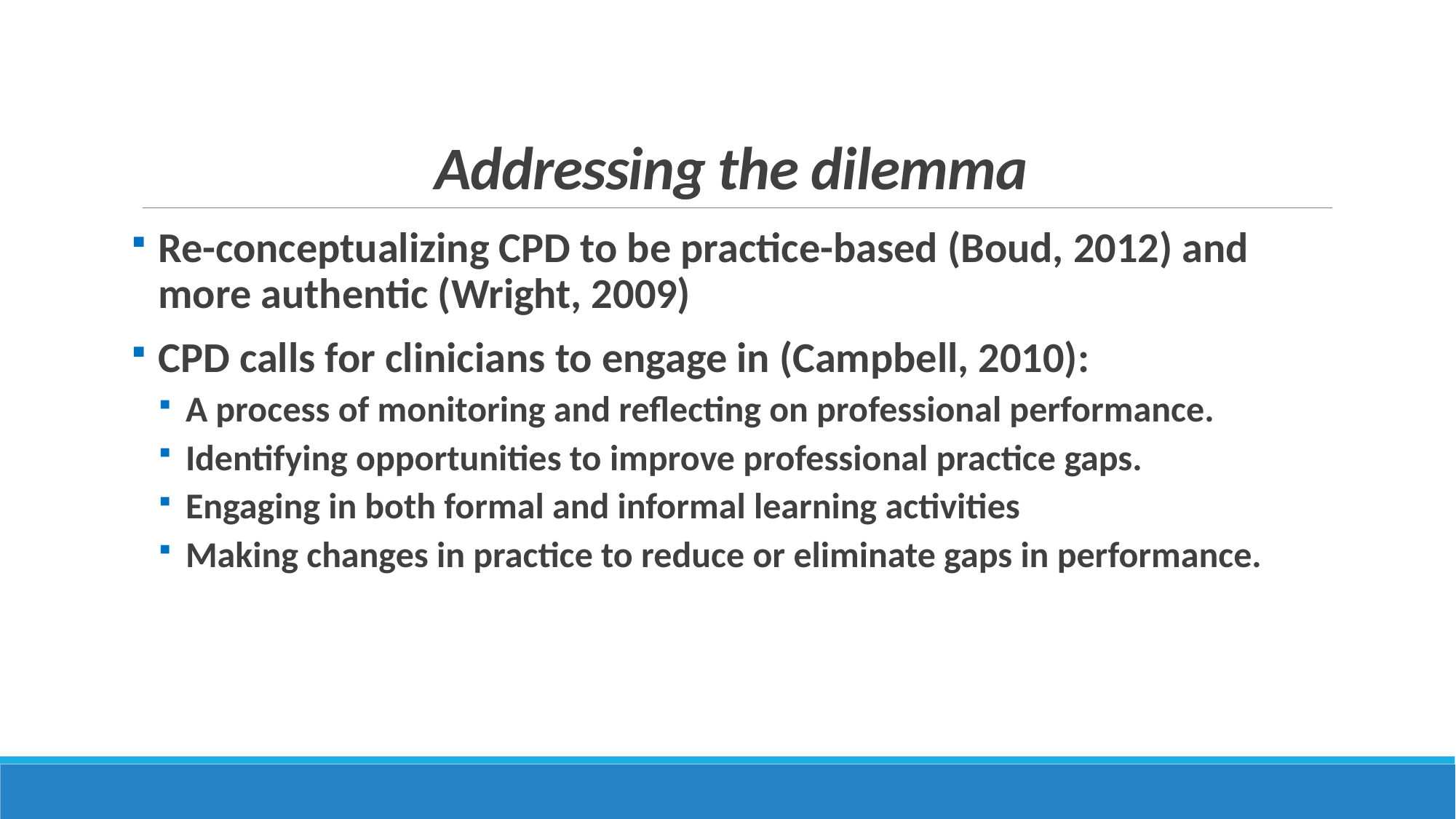

# Addressing the dilemma
Re-conceptualizing CPD to be practice-based (Boud, 2012) and more authentic (Wright, 2009)
CPD calls for clinicians to engage in (Campbell, 2010):
A process of monitoring and reflecting on professional performance.
Identifying opportunities to improve professional practice gaps.
Engaging in both formal and informal learning activities
Making changes in practice to reduce or eliminate gaps in performance.